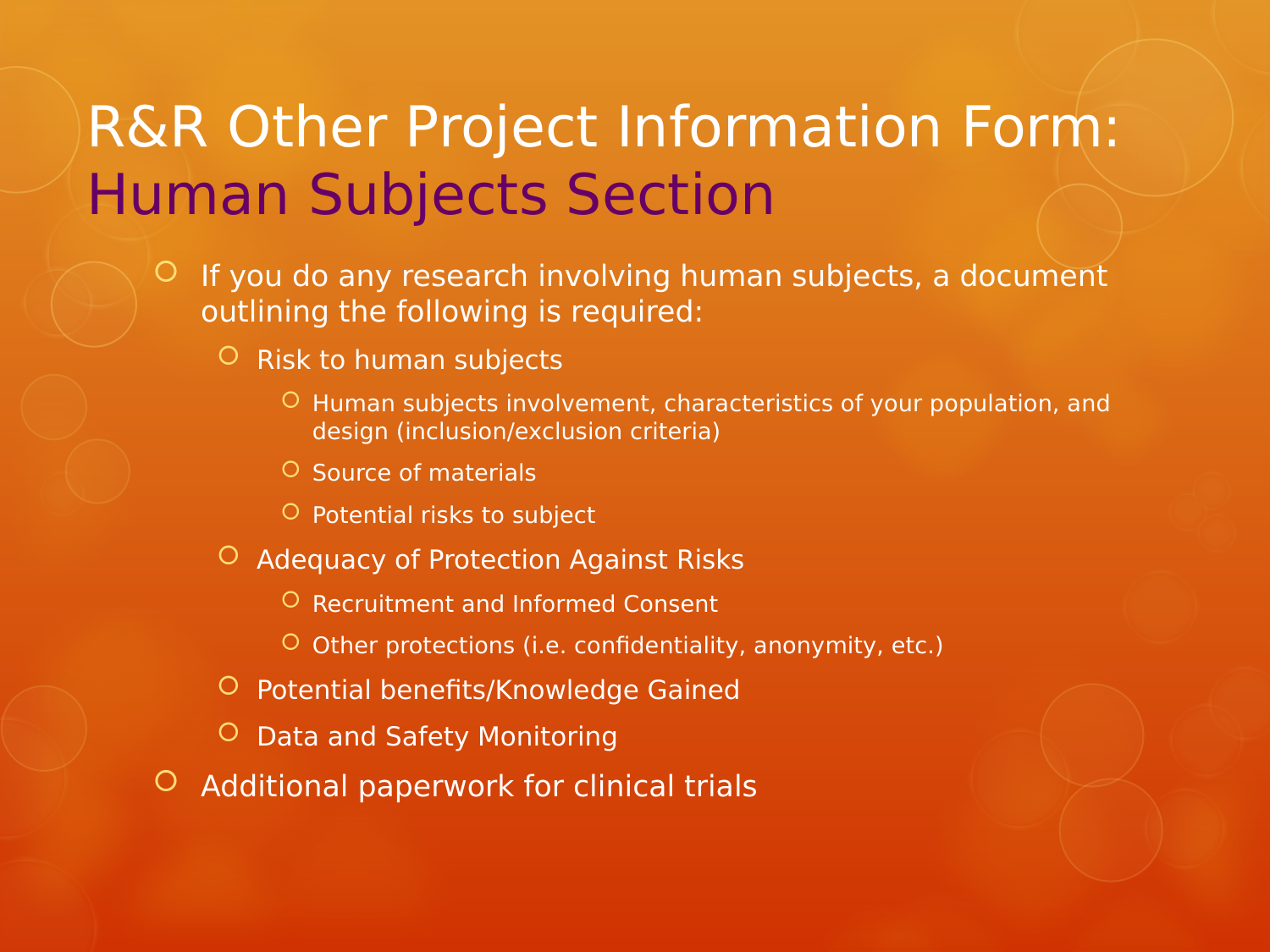

# R&R Other Project Information Form: Human Subjects Section
If you do any research involving human subjects, a document outlining the following is required:
Risk to human subjects
Human subjects involvement, characteristics of your population, and design (inclusion/exclusion criteria)
Source of materials
Potential risks to subject
Adequacy of Protection Against Risks
Recruitment and Informed Consent
Other protections (i.e. confidentiality, anonymity, etc.)
Potential benefits/Knowledge Gained
Data and Safety Monitoring
Additional paperwork for clinical trials